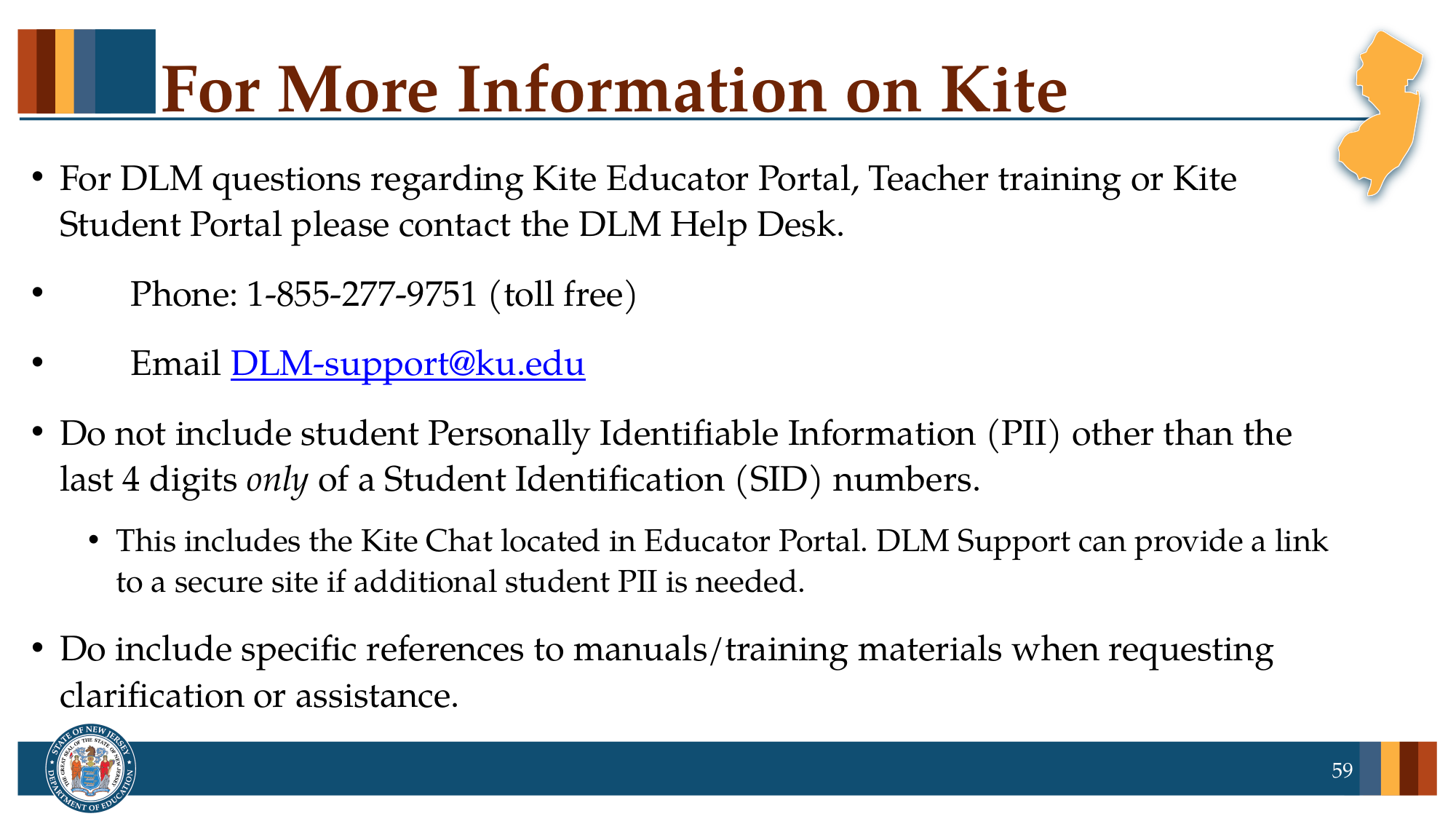

# For More Information on Kite
For DLM questions regarding Kite Educator Portal, Teacher training or Kite Student Portal please contact the DLM Help Desk.
	Phone: 1-855-277-9751 (toll free)
	Email DLM-support@ku.edu
Do not include student Personally Identifiable Information (PII) other than the last 4 digits only of a Student Identification (SID) numbers.
This includes the Kite Chat located in Educator Portal. DLM Support can provide a link to a secure site if additional student PII is needed.
Do include specific references to manuals/training materials when requesting clarification or assistance.
59